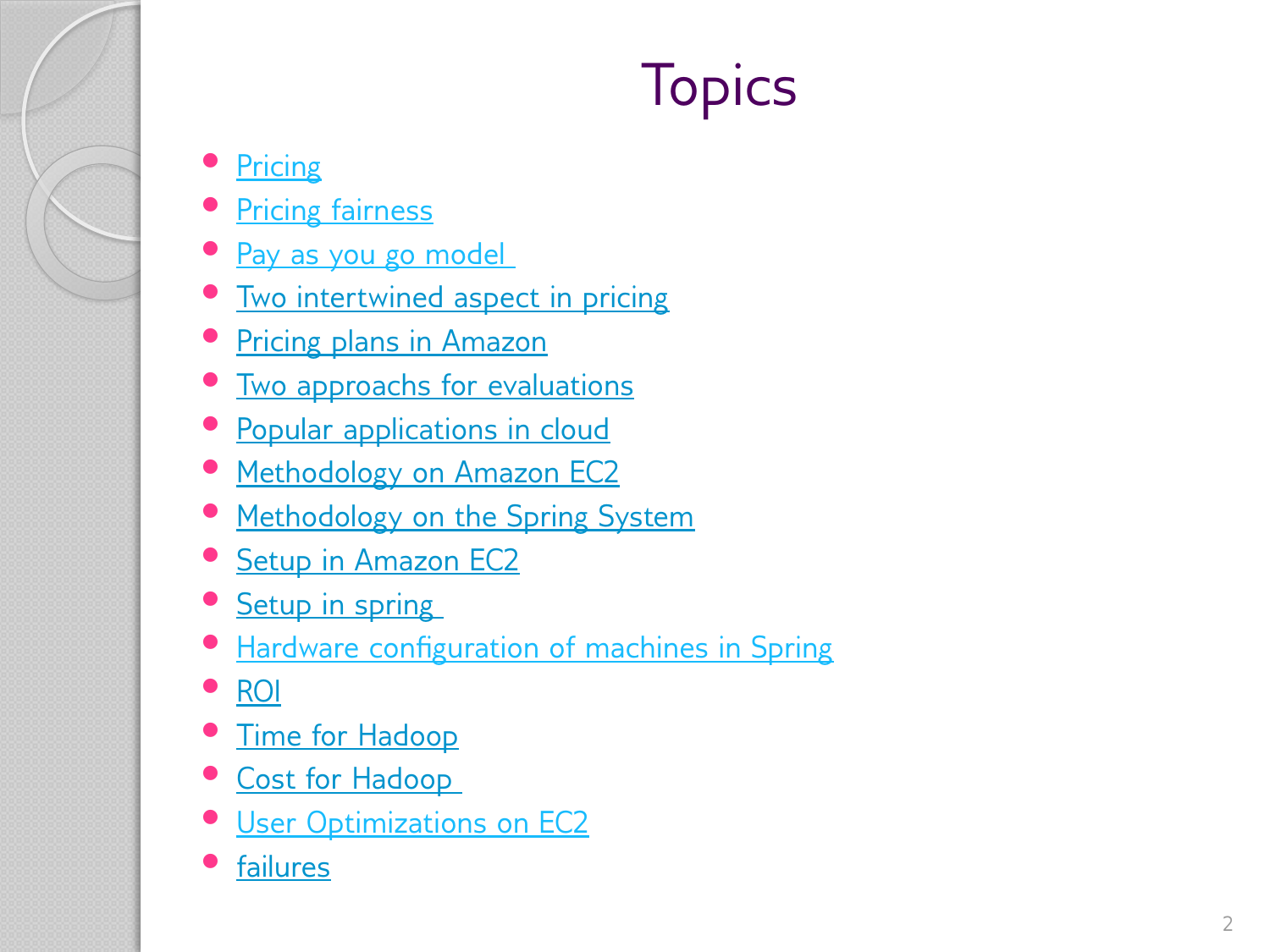

# Topics
Pricing
Pricing fairness
Pay as you go model
Two intertwined aspect in pricing
Pricing plans in Amazon
Two approachs for evaluations
Popular applications in cloud
Methodology on Amazon EC2
Methodology on the Spring System
Setup in Amazon EC2
Setup in spring
Hardware configuration of machines in Spring
ROI
Time for Hadoop
Cost for Hadoop
User Optimizations on EC2
failures

2